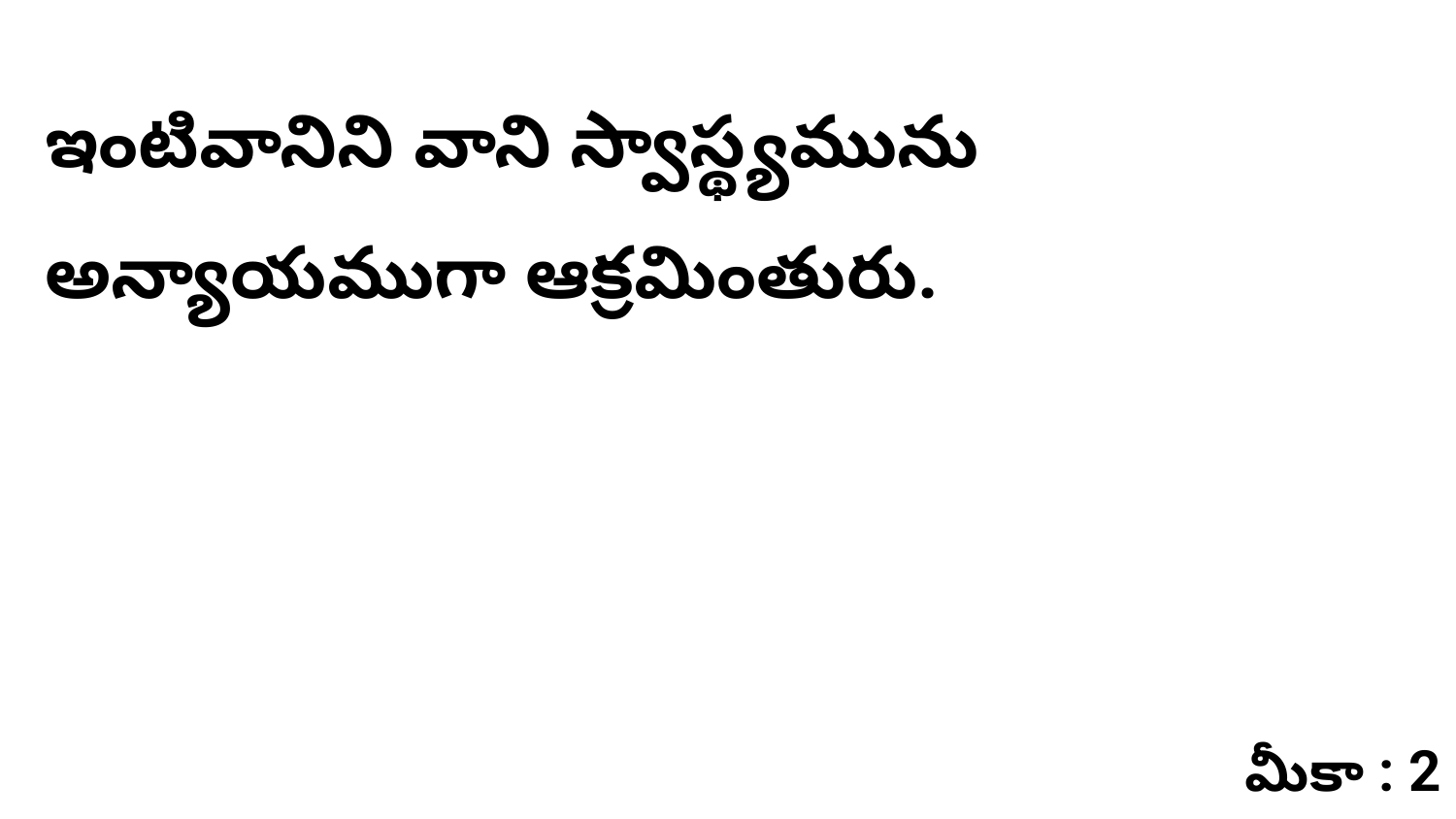

ఇంటివానిని వాని స్వాస్థ్యమును అన్యాయముగా ఆక్రమింతురు.
మీకా : 2